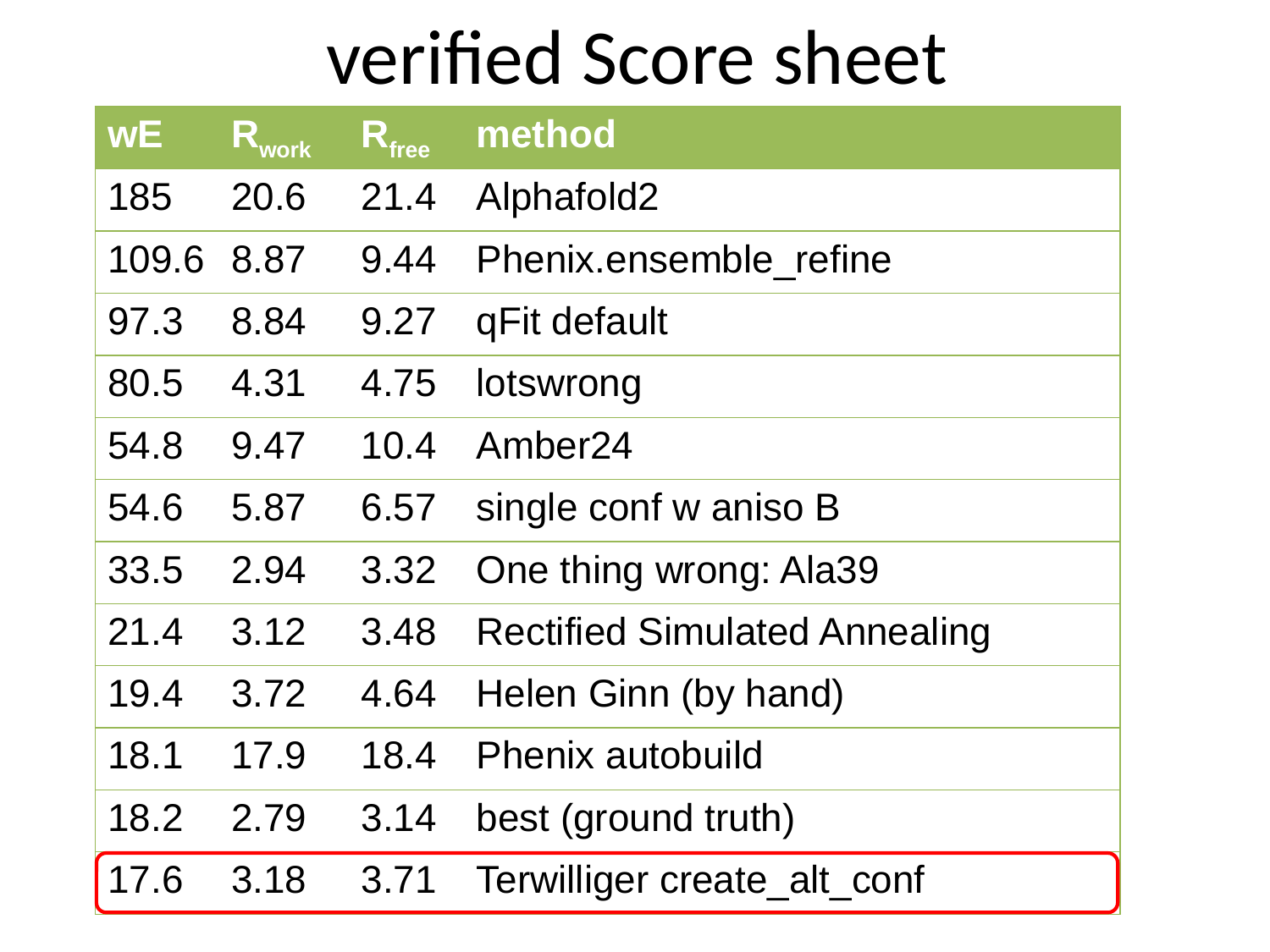

# verified Score sheet
| wE | Rwork | Rfree | method |
| --- | --- | --- | --- |
| 185 | 20.6 | 21.4 | Alphafold2 |
| 109.6 | 8.87 | 9.44 | Phenix.ensemble\_refine |
| 97.3 | 8.84 | 9.27 | qFit default |
| 80.5 | 4.31 | 4.75 | lotswrong |
| 54.8 | 9.47 | 10.4 | Amber24 |
| 54.6 | 5.87 | 6.57 | single conf w aniso B |
| 33.5 | 2.94 | 3.32 | One thing wrong: Ala39 |
| 21.4 | 3.12 | 3.48 | Rectified Simulated Annealing |
| 19.4 | 3.72 | 4.64 | Helen Ginn (by hand) |
| 18.1 | 17.9 | 18.4 | Phenix autobuild |
| 18.2 | 2.79 | 3.14 | best (ground truth) |
| 17.6 | 3.18 | 3.71 | Terwilliger create\_alt\_conf |